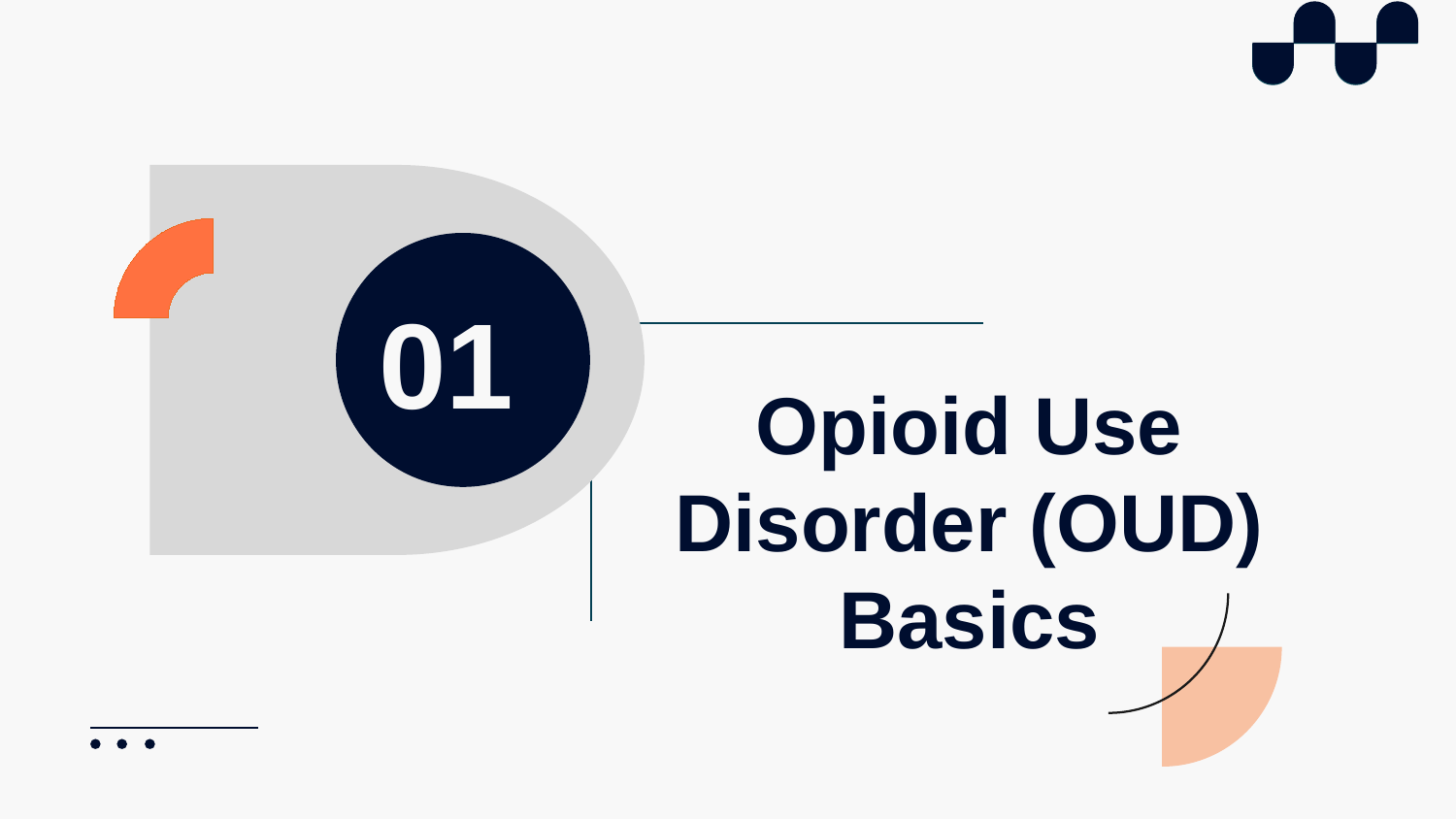

01

# Opioid Use Disorder (OUD) Basics